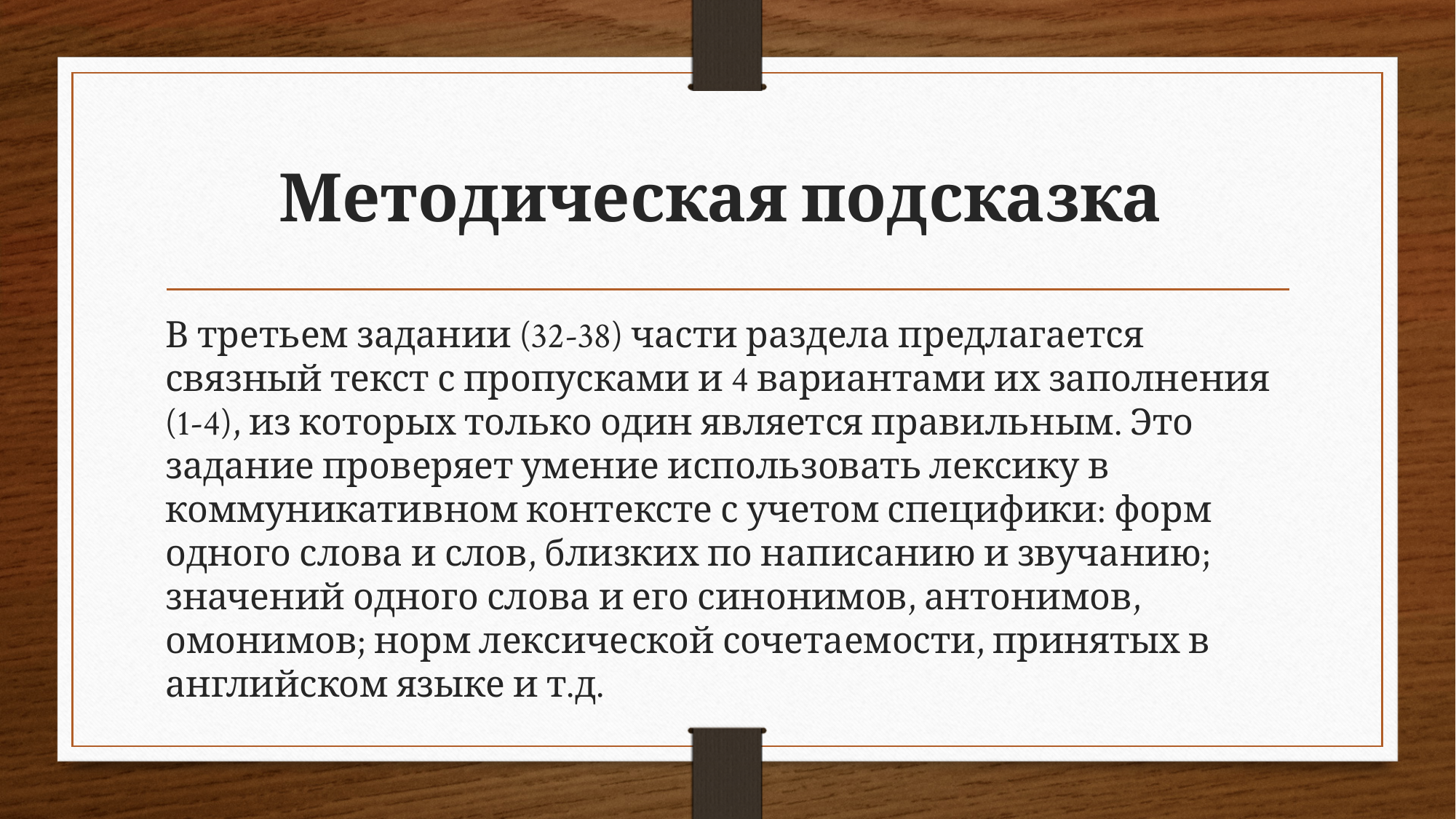

# Методическая подсказка
В третьем задании (32-38) части раздела предлагается связный текст с пропусками и 4 вариантами их заполнения (1-4), из которых только один является правильным. Это задание проверяет умение использовать лексику в коммуникативном контексте с учетом специфики: форм одного слова и слов, близких по написанию и звучанию; значений одного слова и его синонимов, антонимов, омонимов; норм лексической сочетаемости, принятых в английском языке и т.д.